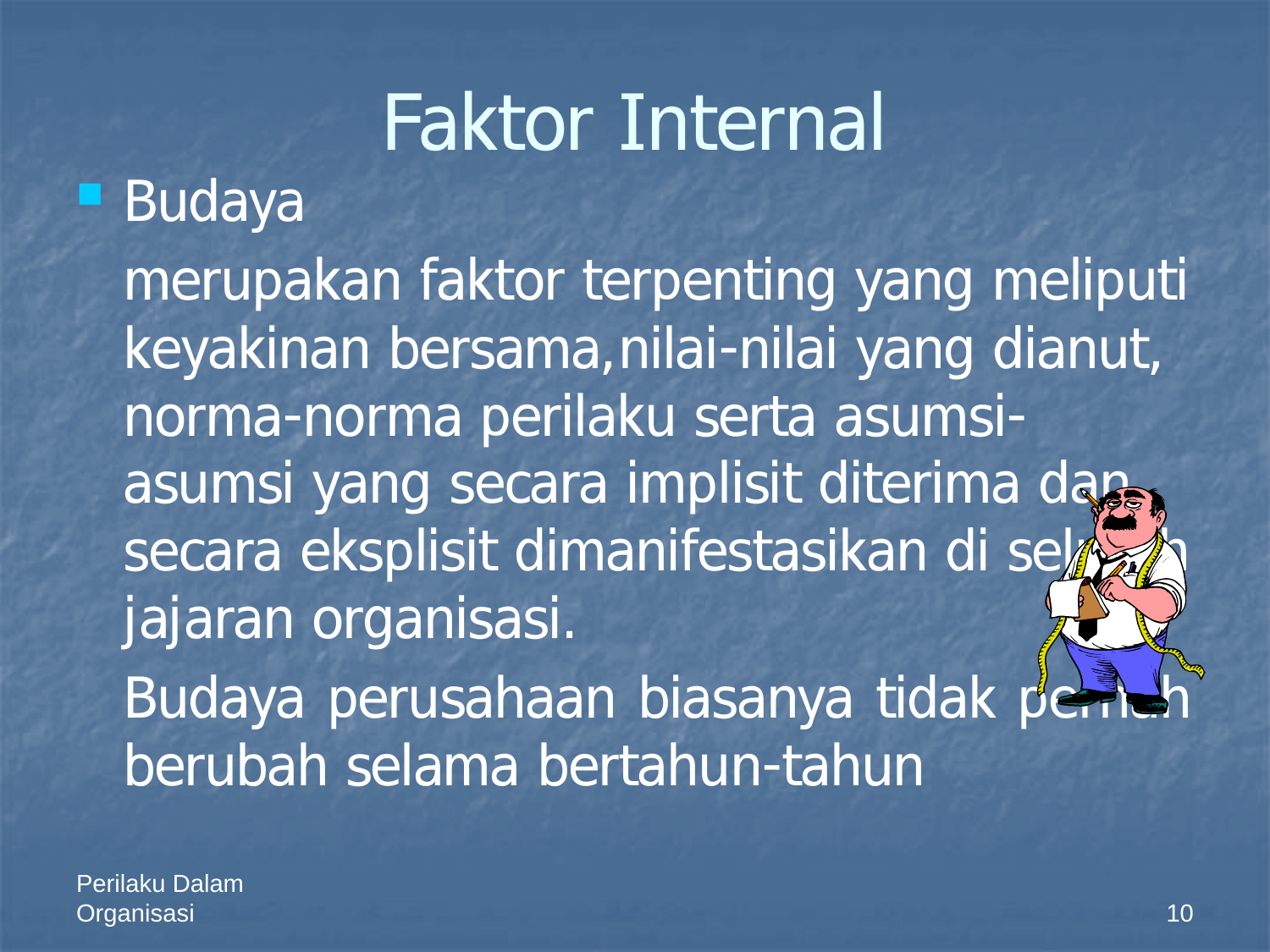

# Faktor Internal
Budaya
	merupakan faktor terpenting yang meliputi keyakinan bersama,nilai-nilai yang dianut, norma-norma perilaku serta asumsi-asumsi yang secara implisit diterima dan secara eksplisit dimanifestasikan di seluruh jajaran organisasi.
	Budaya perusahaan biasanya tidak pernah berubah selama bertahun-tahun

Perilaku Dalam Organisasi
10